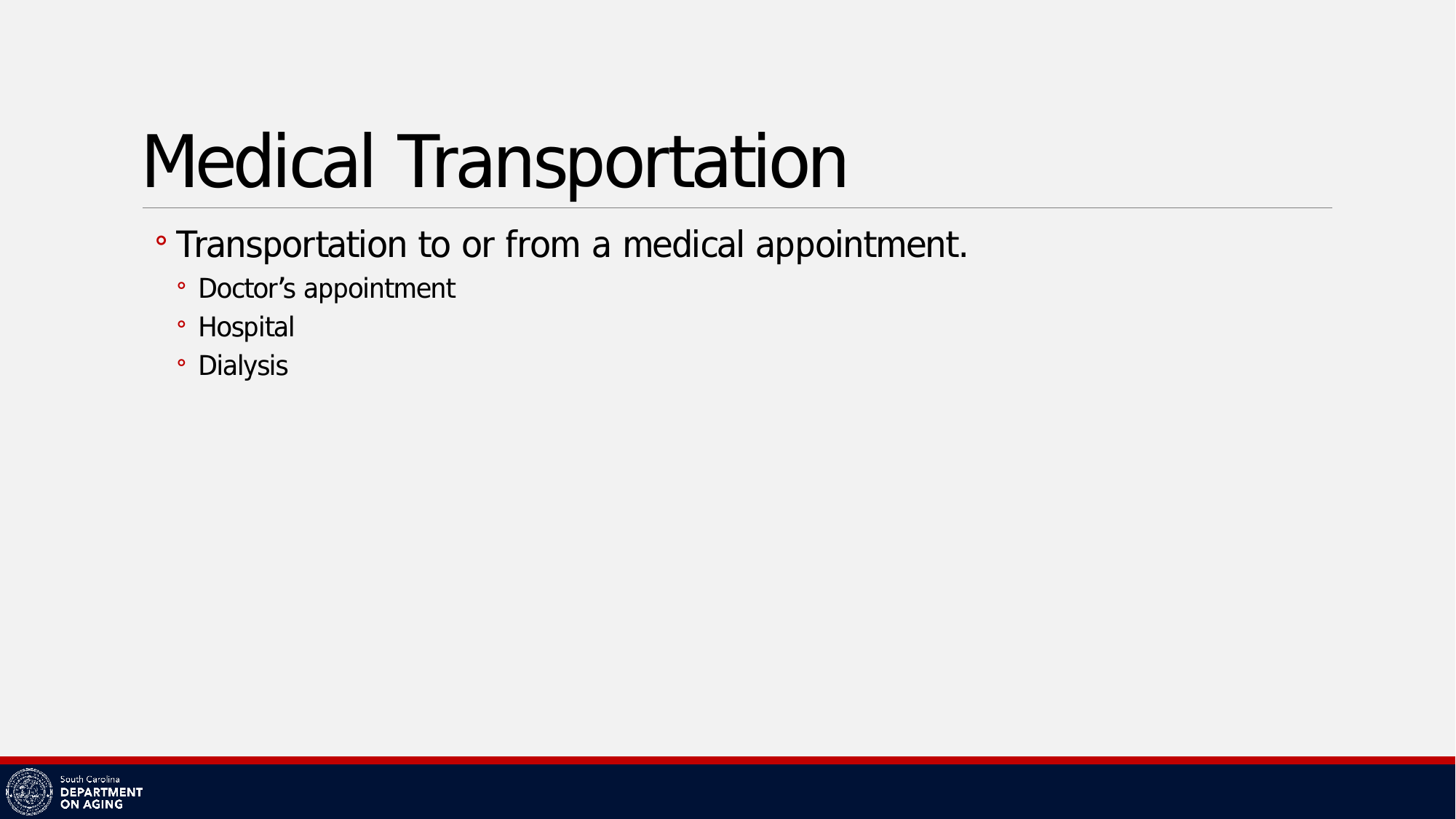

# Medical Transportation
Transportation to or from a medical appointment.
Doctor’s appointment
Hospital
Dialysis